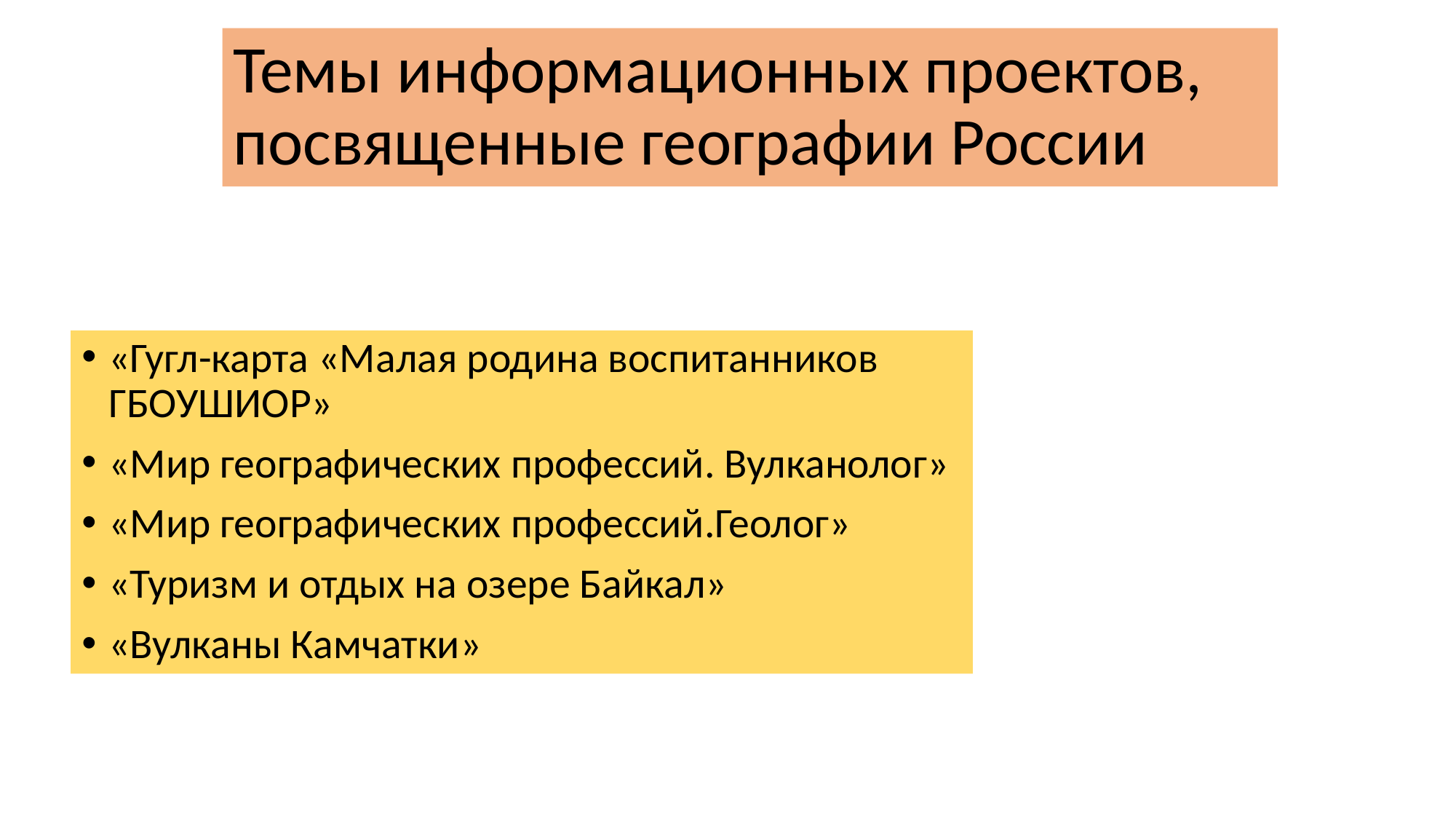

# Темы информационных проектов, посвященные географии России
«Гугл-карта «Малая родина воспитанников ГБОУШИОР»
«Мир географических профессий. Вулканолог»
«Мир географических профессий.Геолог»
«Туризм и отдых на озере Байкал»
«Вулканы Камчатки»